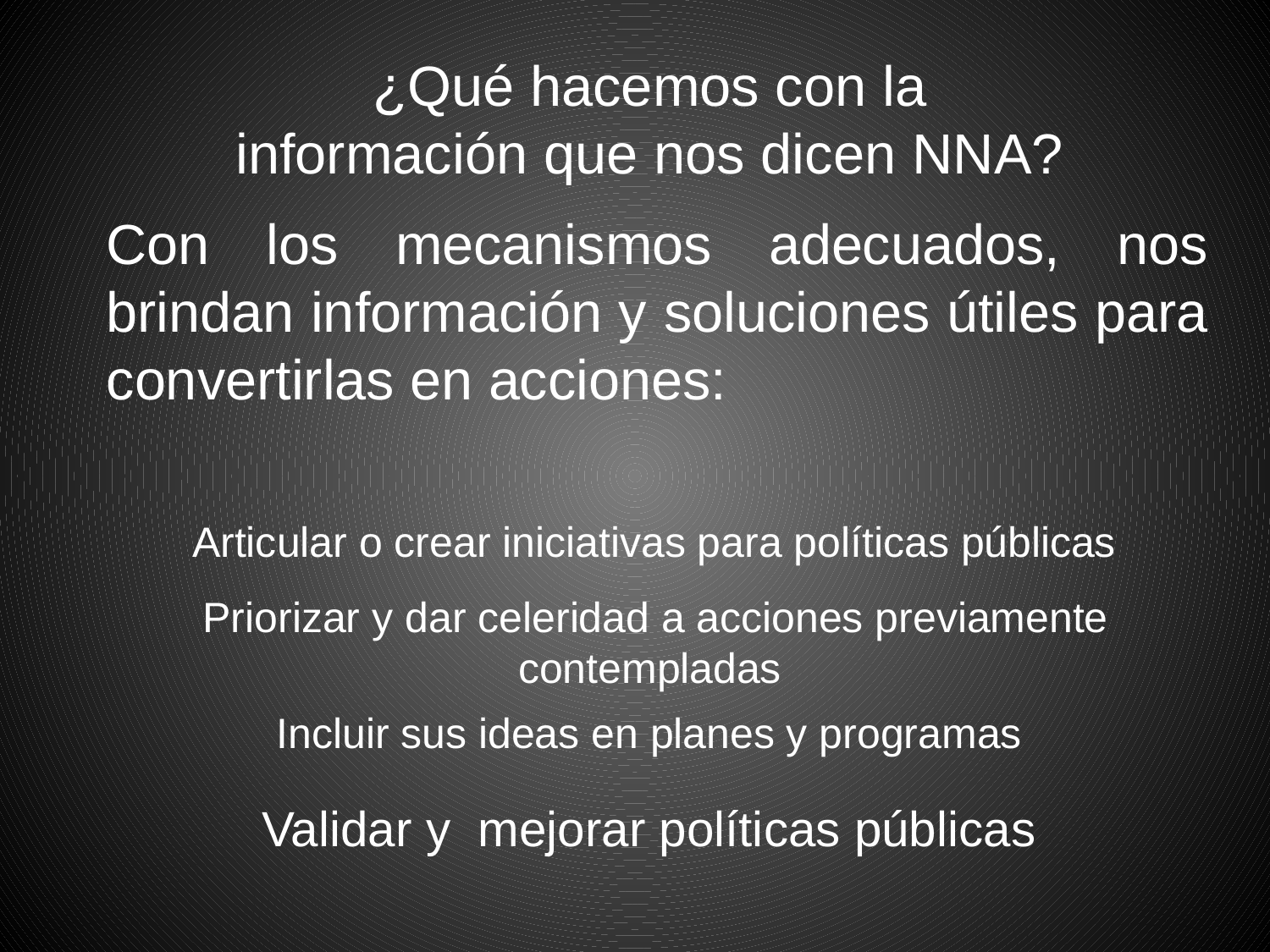

¿Qué hacemos con la información que nos dicen NNA?
Con los mecanismos adecuados, nos brindan información y soluciones útiles para convertirlas en acciones:

 Articular o crear iniciativas para políticas públicas
 Priorizar y dar celeridad a acciones previamente contempladas
 Incluir sus ideas en planes y programas
 Validar y  mejorar políticas públicas